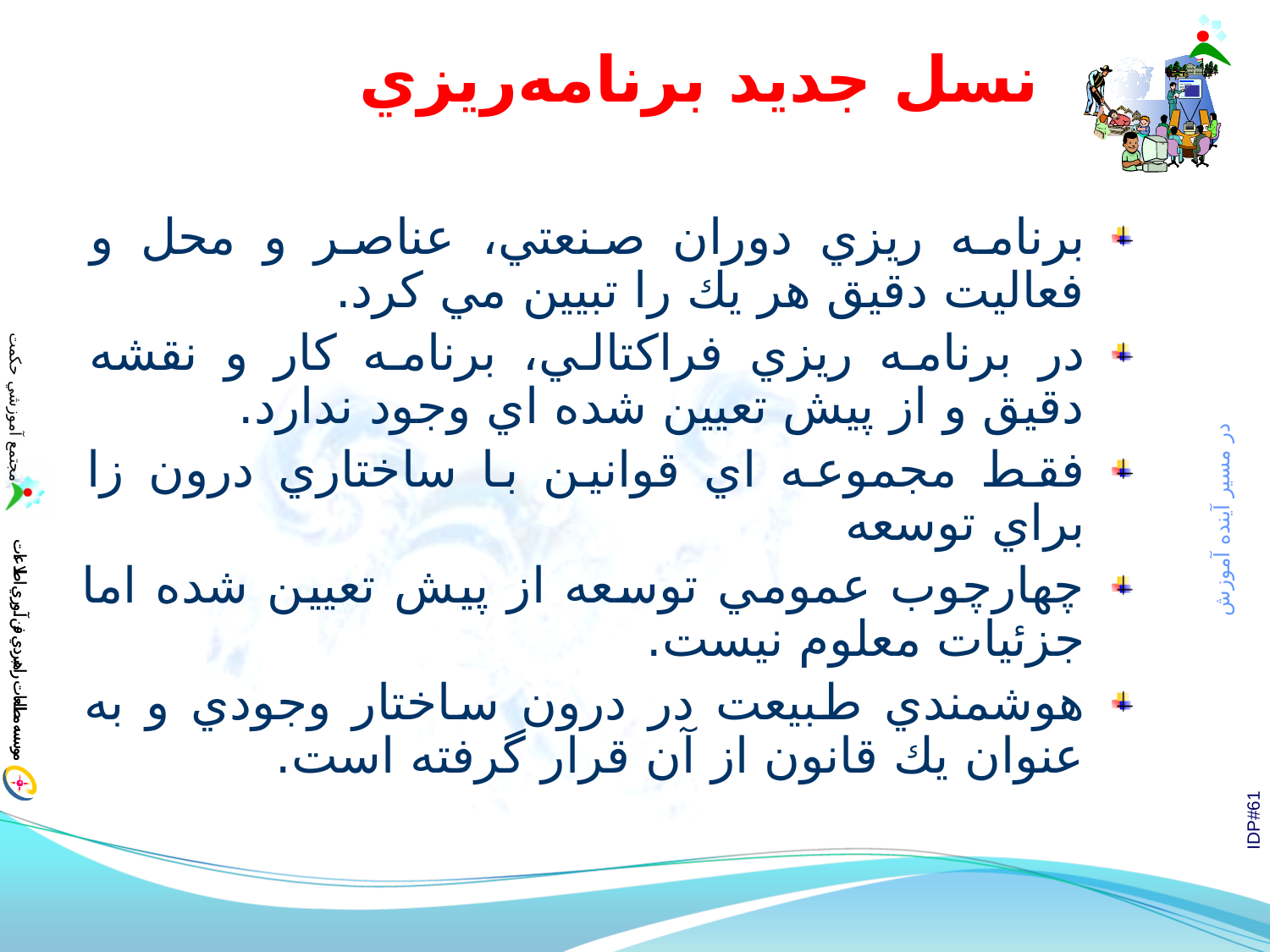

# نسل جديد برنامه‌ريزي
برنامه ريزي دوران صنعتي،‌ عناصر و محل و فعاليت دقيق هر يك را تبيين مي كرد.
در برنامه ريزي فراكتالي،‌ برنامه كار و نقشه دقيق و از پيش تعيين شده اي وجود ندارد.
فقط مجموعه اي قوانين با ساختاري درون زا براي توسعه
چهارچوب عمومي توسعه از پيش تعيين شده اما جزئيات معلوم نيست.
هوشمندي طبيعت در درون ساختار وجودي و به عنوان يك قانون از آن قرار گرفته است.
IDP#61